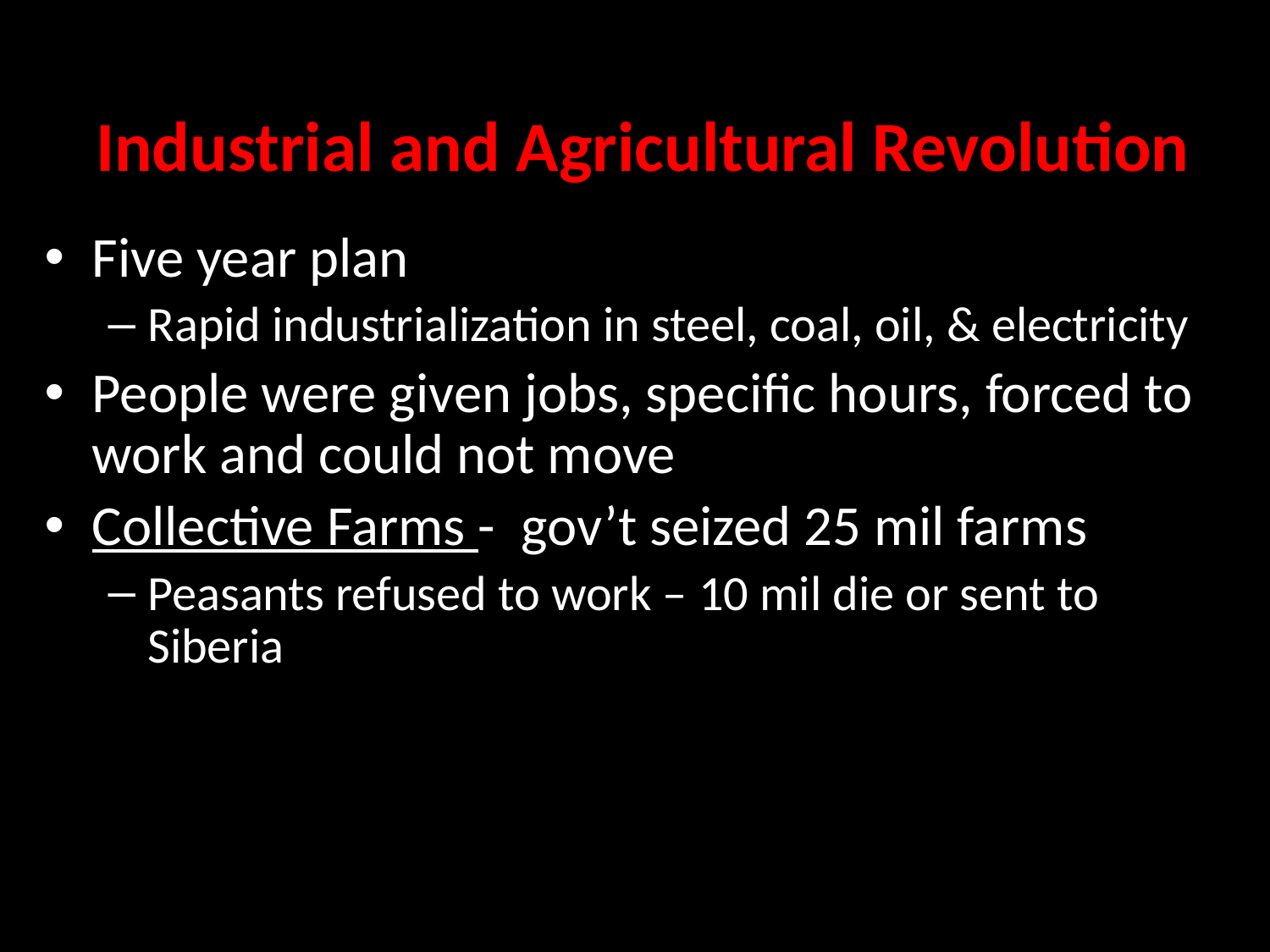

# Industrial and Agricultural Revolution
Five year plan
Rapid industrialization in steel, coal, oil, & electricity
People were given jobs, specific hours, forced to work and could not move
Collective Farms -  gov’t seized 25 mil farms
Peasants refused to work – 10 mil die or sent to Siberia